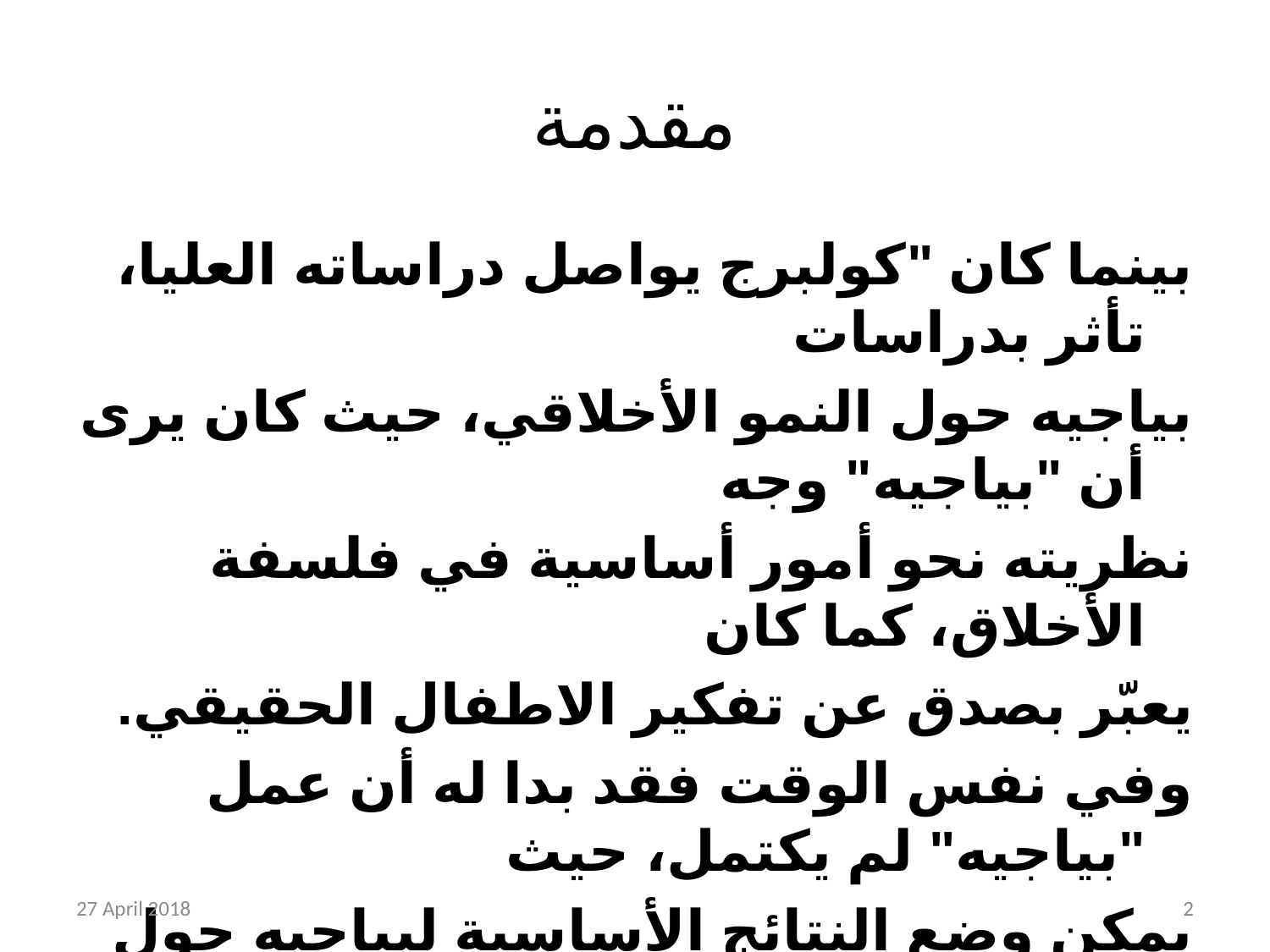

# مقدمة
بينما كان "كولبرج يواصل دراساته العليا، تأثر بدراسات
بياجيه حول النمو الأخلاقي، حيث كان يرى أن "بياجيه" وجه
نظريته نحو أمور أساسية في فلسفة الأخلاق، كما كان
يعبّر بصدق عن تفكير الاطفال الحقيقي.
وفي نفس الوقت فقد بدا له أن عمل "بياجيه" لم يكتمل، حيث
يمكن وضع النتائج الأساسية لبياجيه حول الحكم الأخلاقي لدى
الأطفال في نظرية ذات مرحلتين:
27 April 2018
2